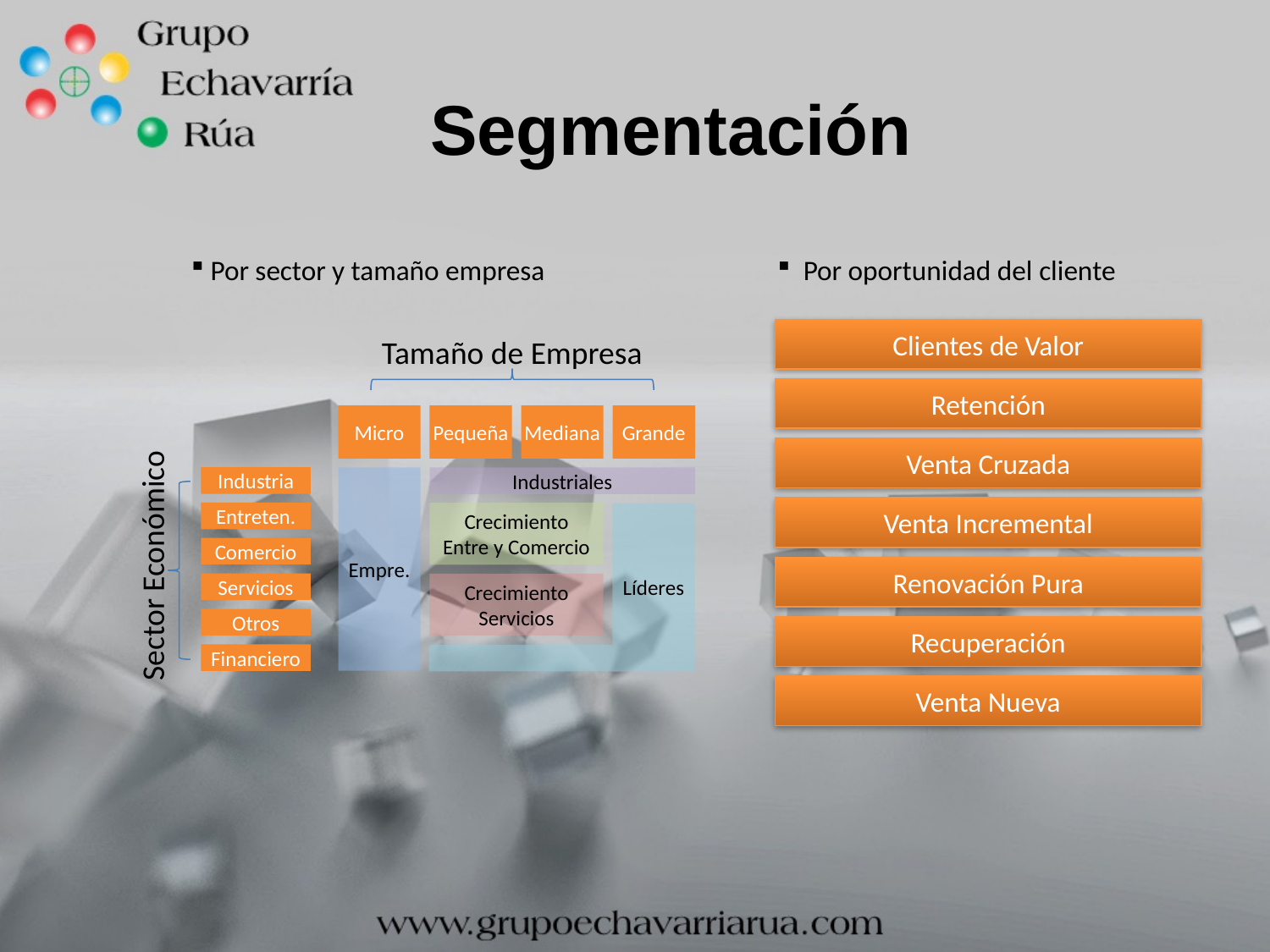

# Segmentación
 Por sector y tamaño empresa
 Por oportunidad del cliente
Clientes de Valor

Tamaño de Empresa
Micro
Pequeña
Mediana
Grande
Industria
Empre.
Industriales
Entreten.
Líderes

Crecimiento
Entre y Comercio
Comercio
Servicios
Crecimiento
Servicios
Otros
Financiero

Sector Económico
Retención
Venta Cruzada
Venta Incremental
Renovación Pura
Recuperación
Venta Nueva